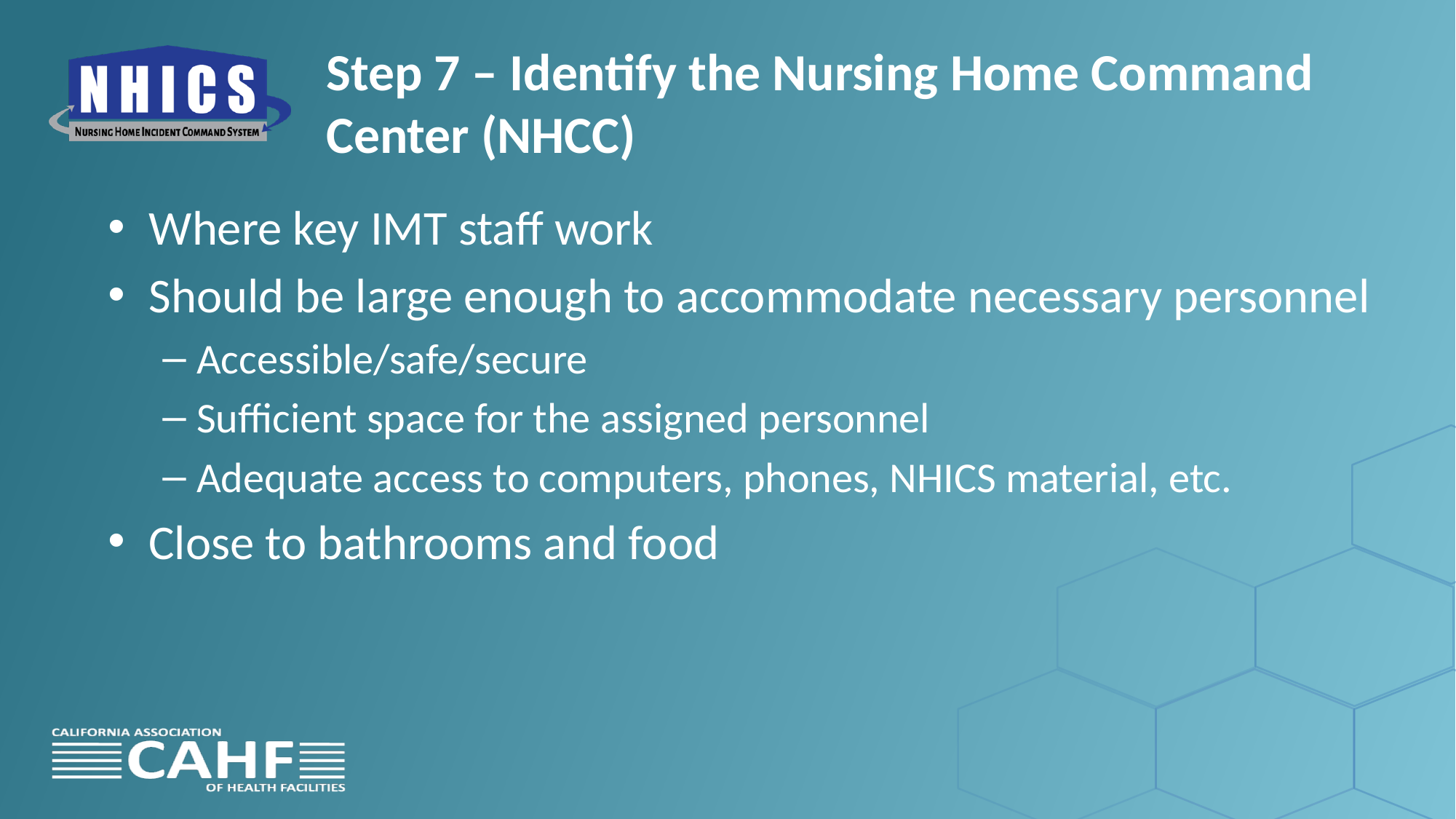

# Step 7 – Identify the Nursing Home Command Center (NHCC)
Where key IMT staff work
Should be large enough to accommodate necessary personnel
Accessible/safe/secure
Sufficient space for the assigned personnel
Adequate access to computers, phones, NHICS material, etc.
Close to bathrooms and food